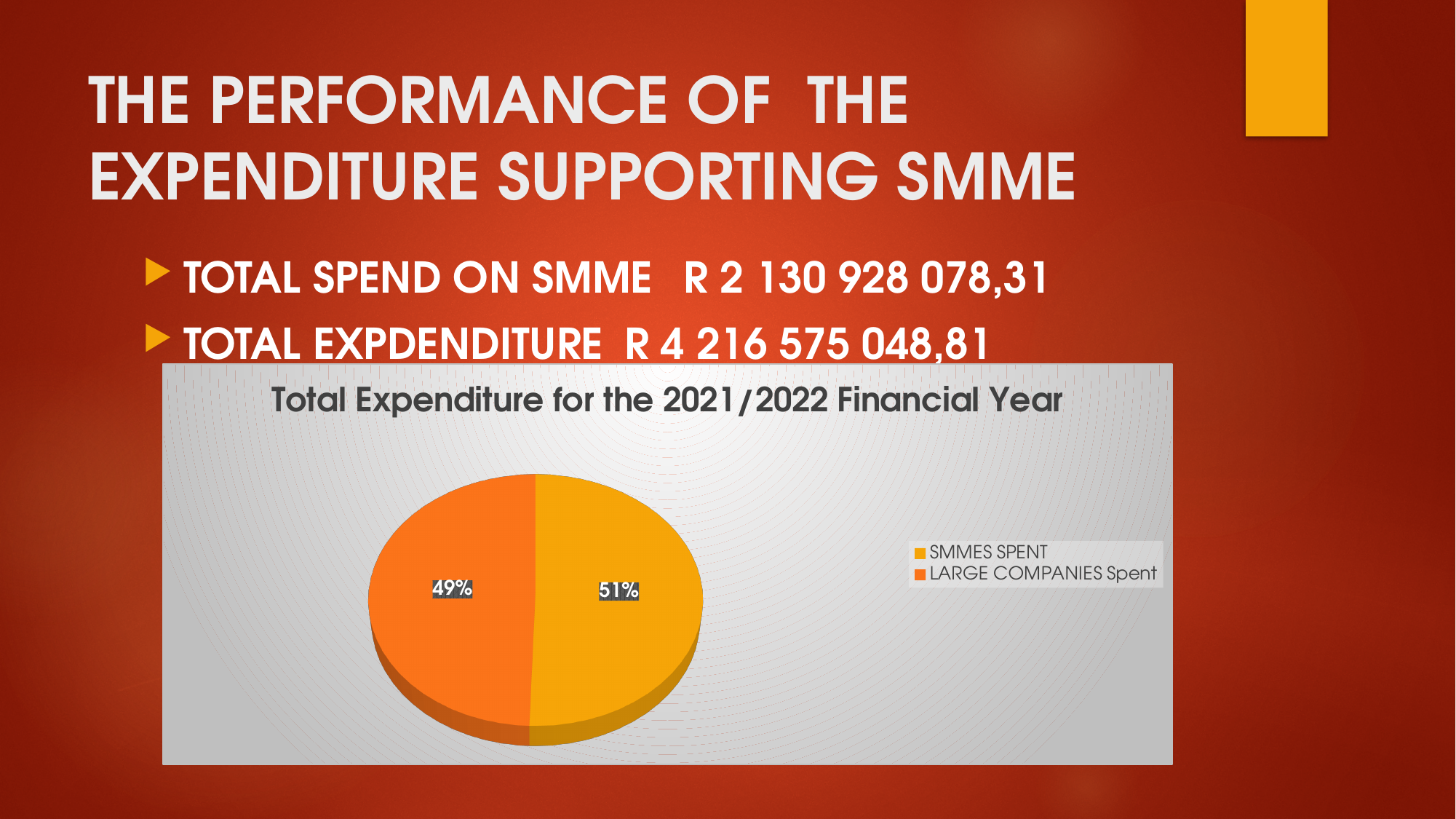

# THE PERFORMANCE OF  THE EXPENDITURE SUPPORTING SMME
TOTAL SPEND ON SMME   R 2 130 928 078,31
TOTAL EXPDENDITURE  R 4 216 575 048,81

[unsupported chart]